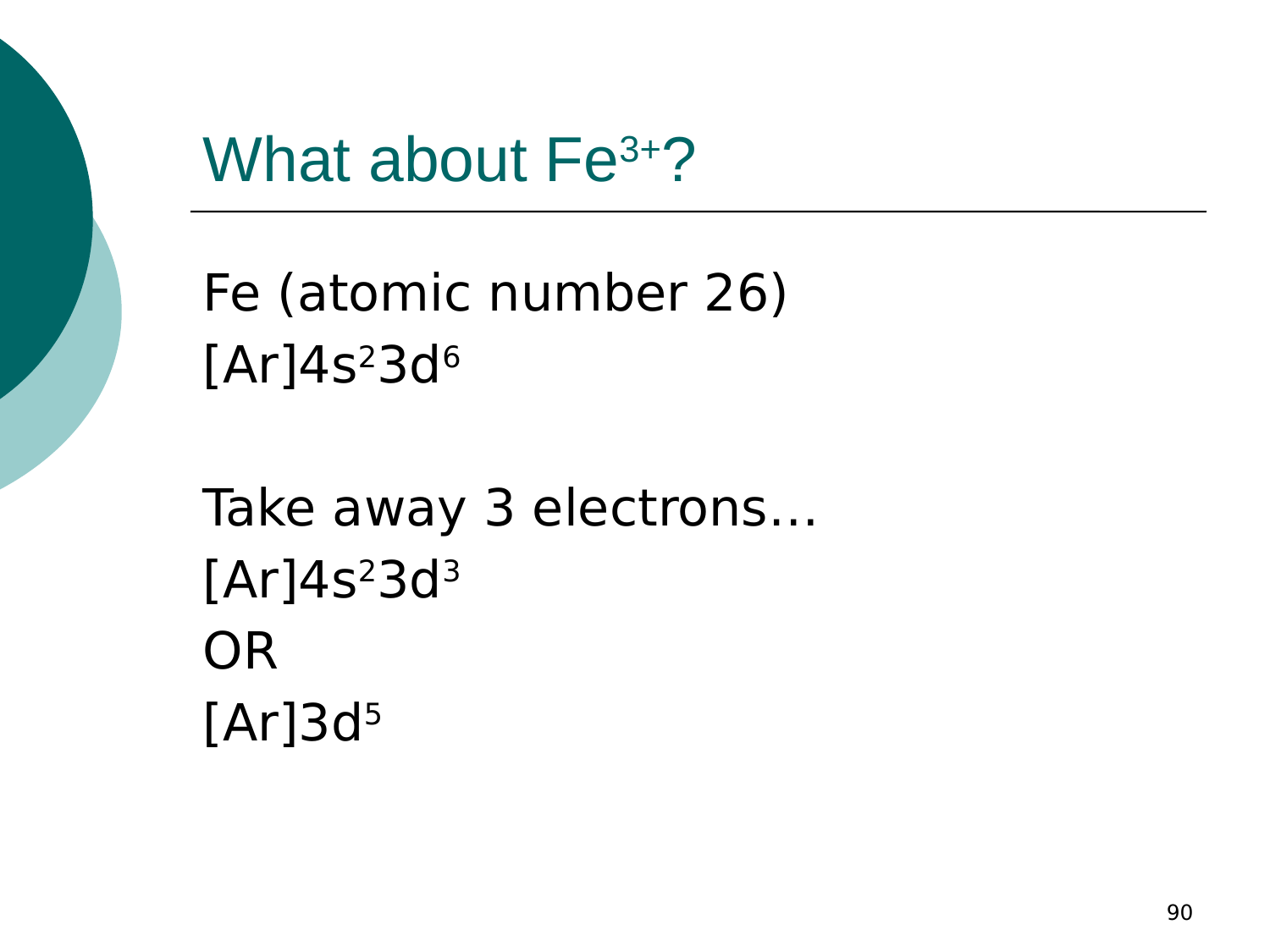

# What about Fe3+?
Fe (atomic number 26)
[Ar]4s23d6

Take away 3 electrons…
[Ar]4s23d3
OR
[Ar]3d5
90